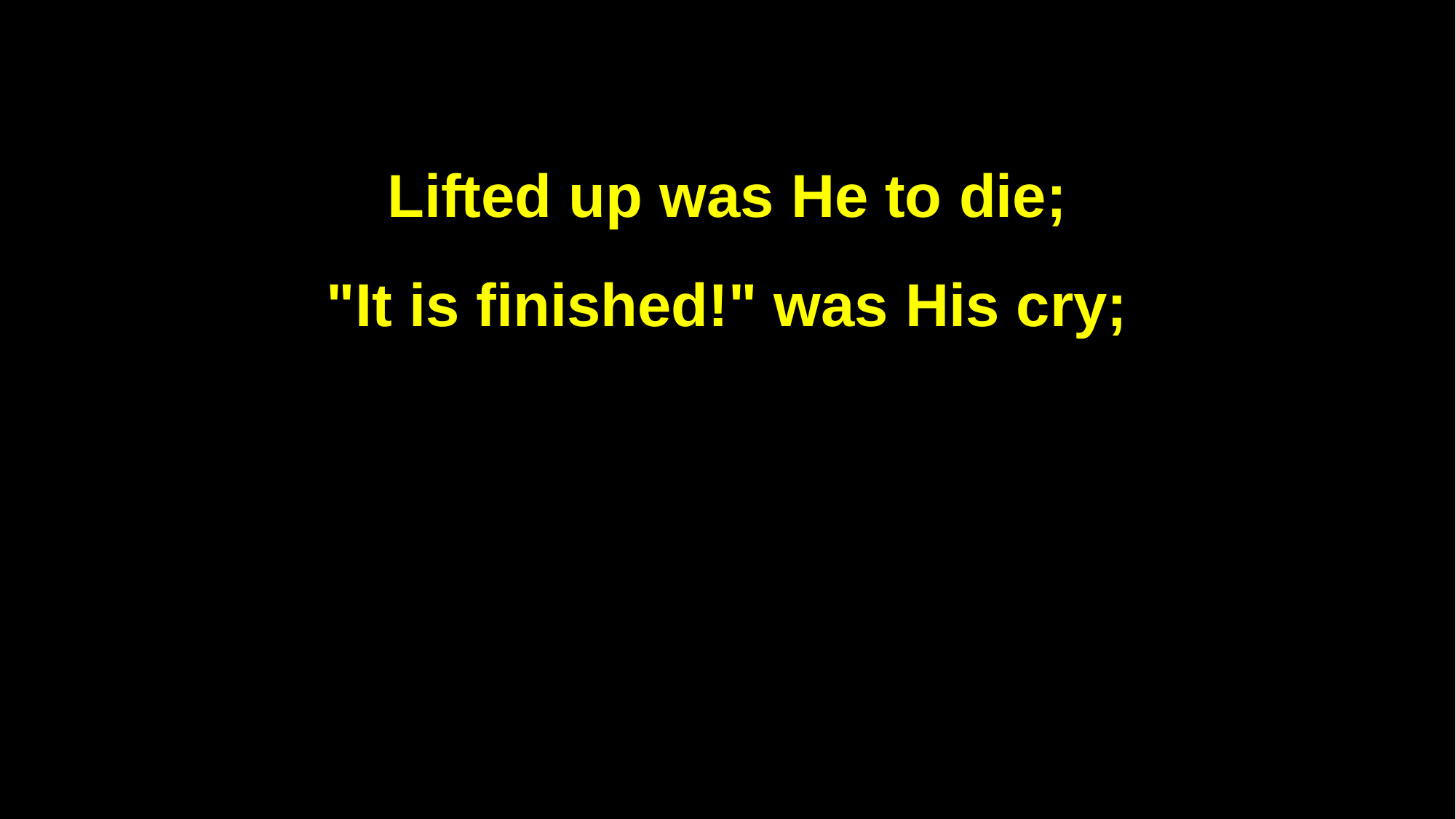

Lifted up was He to die;
"It is finished!" was His cry;